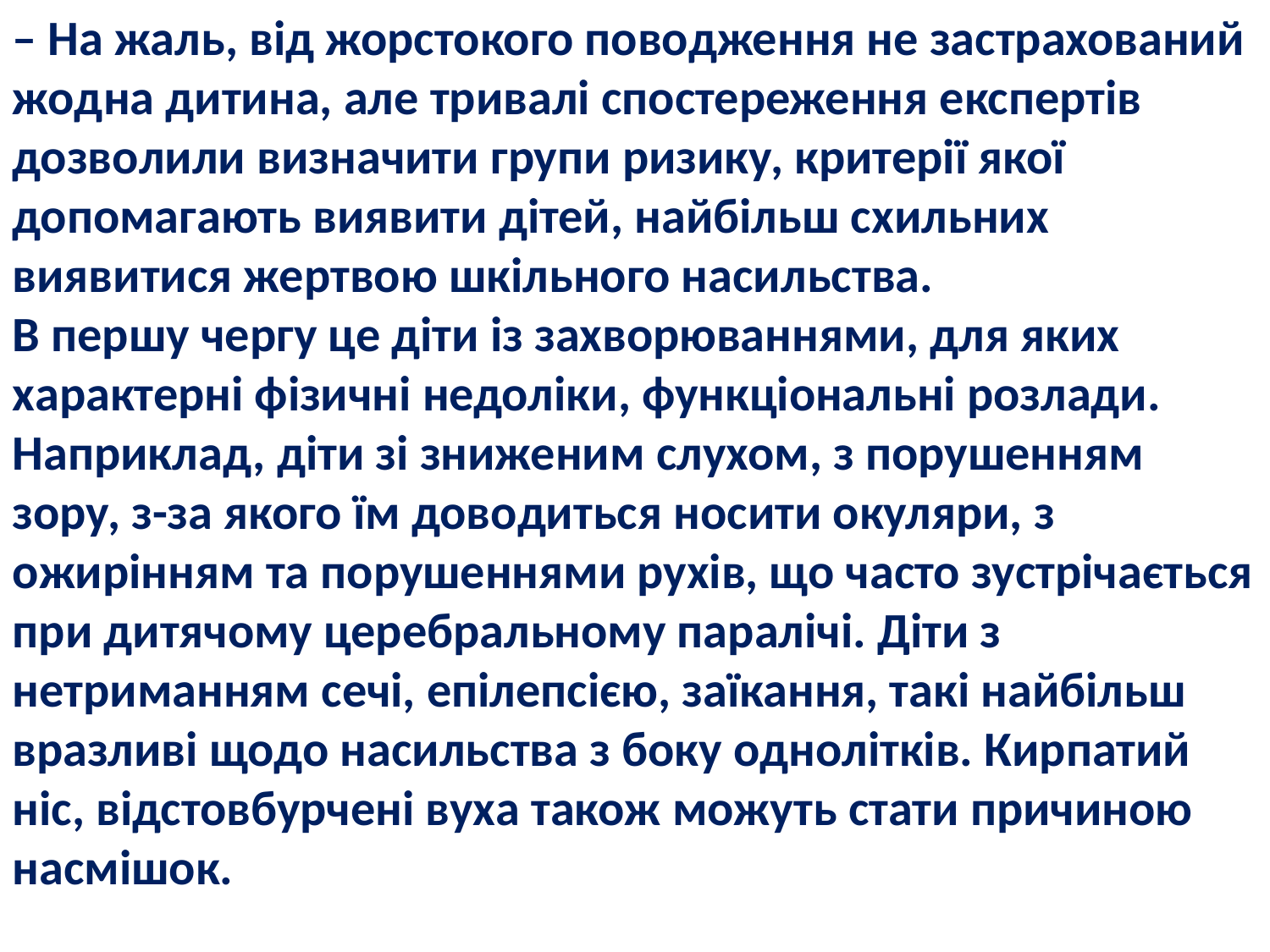

– На жаль, від жорстокого поводження не застрахований жодна дитина, але тривалі спостереження експертів дозволили визначити групи ризику, критерії якої допомагають виявити дітей, найбільш схильних виявитися жертвою шкільного насильства.
В першу чергу це діти із захворюваннями, для яких характерні фізичні недоліки, функціональні розлади. Наприклад, діти зі зниженим слухом, з порушенням зору, з-за якого їм доводиться носити окуляри, з ожирінням та порушеннями рухів, що часто зустрічається при дитячому церебральному паралічі. Діти з нетриманням сечі, епілепсією, заїкання, такі найбільш вразливі щодо насильства з боку однолітків. Кирпатий ніс, відстовбурчені вуха також можуть стати причиною насмішок.